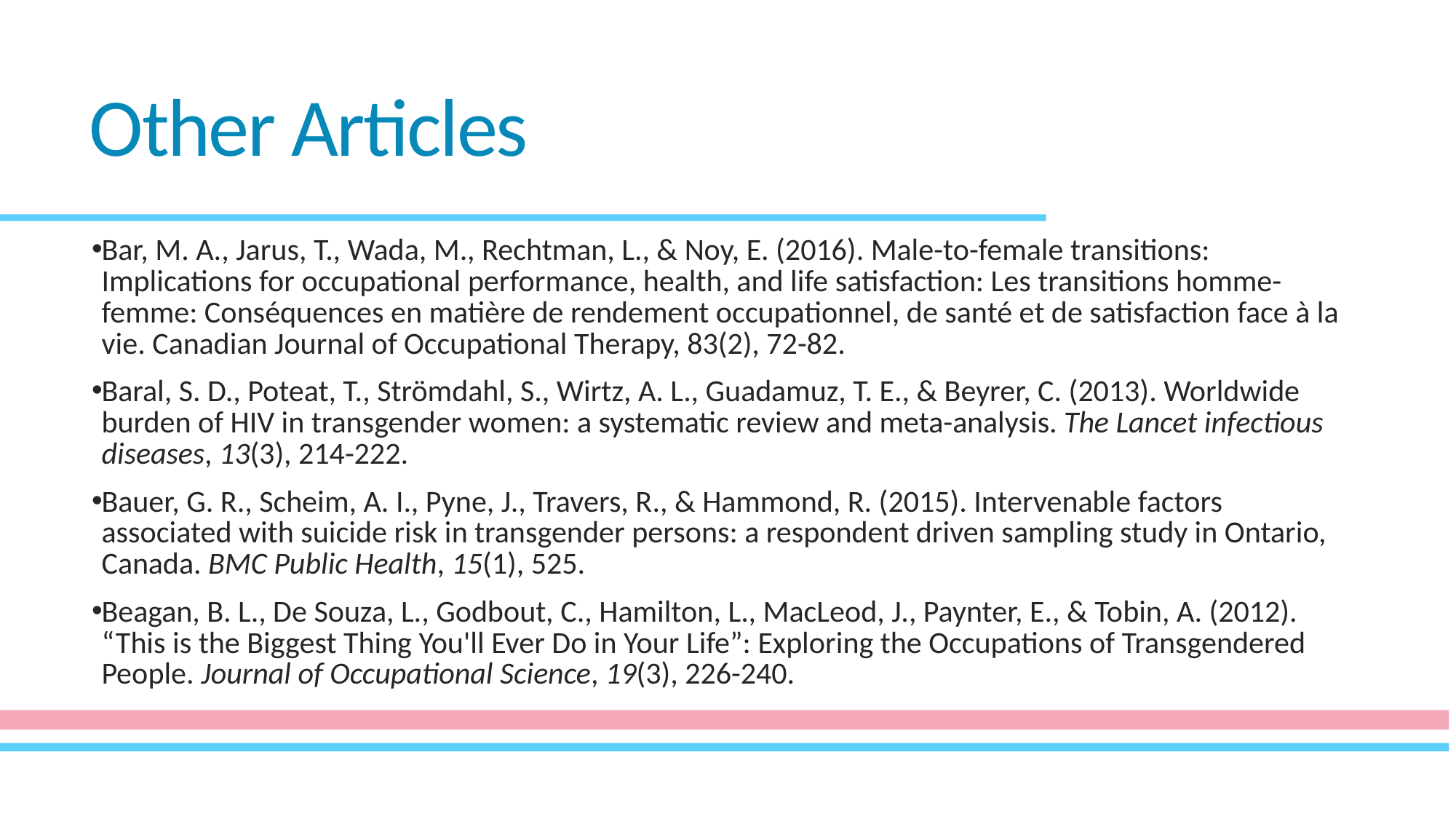

# Other Articles
Bar, M. A., Jarus, T., Wada, M., Rechtman, L., & Noy, E. (2016). Male-to-female transitions: Implications for occupational performance, health, and life satisfaction: Les transitions homme-femme: Conséquences en matière de rendement occupationnel, de santé et de satisfaction face à la vie. Canadian Journal of Occupational Therapy, 83(2), 72-82.
Baral, S. D., Poteat, T., Strömdahl, S., Wirtz, A. L., Guadamuz, T. E., & Beyrer, C. (2013). Worldwide burden of HIV in transgender women: a systematic review and meta-analysis. The Lancet infectious diseases, 13(3), 214-222.
Bauer, G. R., Scheim, A. I., Pyne, J., Travers, R., & Hammond, R. (2015). Intervenable factors associated with suicide risk in transgender persons: a respondent driven sampling study in Ontario, Canada. BMC Public Health, 15(1), 525.
Beagan, B. L., De Souza, L., Godbout, C., Hamilton, L., MacLeod, J., Paynter, E., & Tobin, A. (2012). “This is the Biggest Thing You'll Ever Do in Your Life”: Exploring the Occupations of Transgendered People. Journal of Occupational Science, 19(3), 226-240.